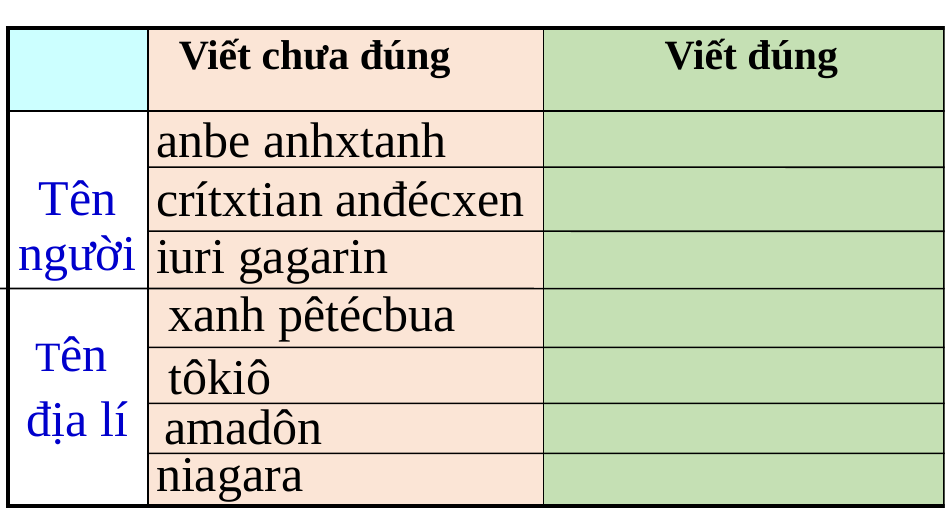

|  | Viết chưa đúng | Viết đúng |
| --- | --- | --- |
| Tên người Tên địa lí |  |  |
anbe anhxtanh
crítxtian anđécxen

iuri gagarin

xanh pêtécbua

tôkiô

amadôn

niagara